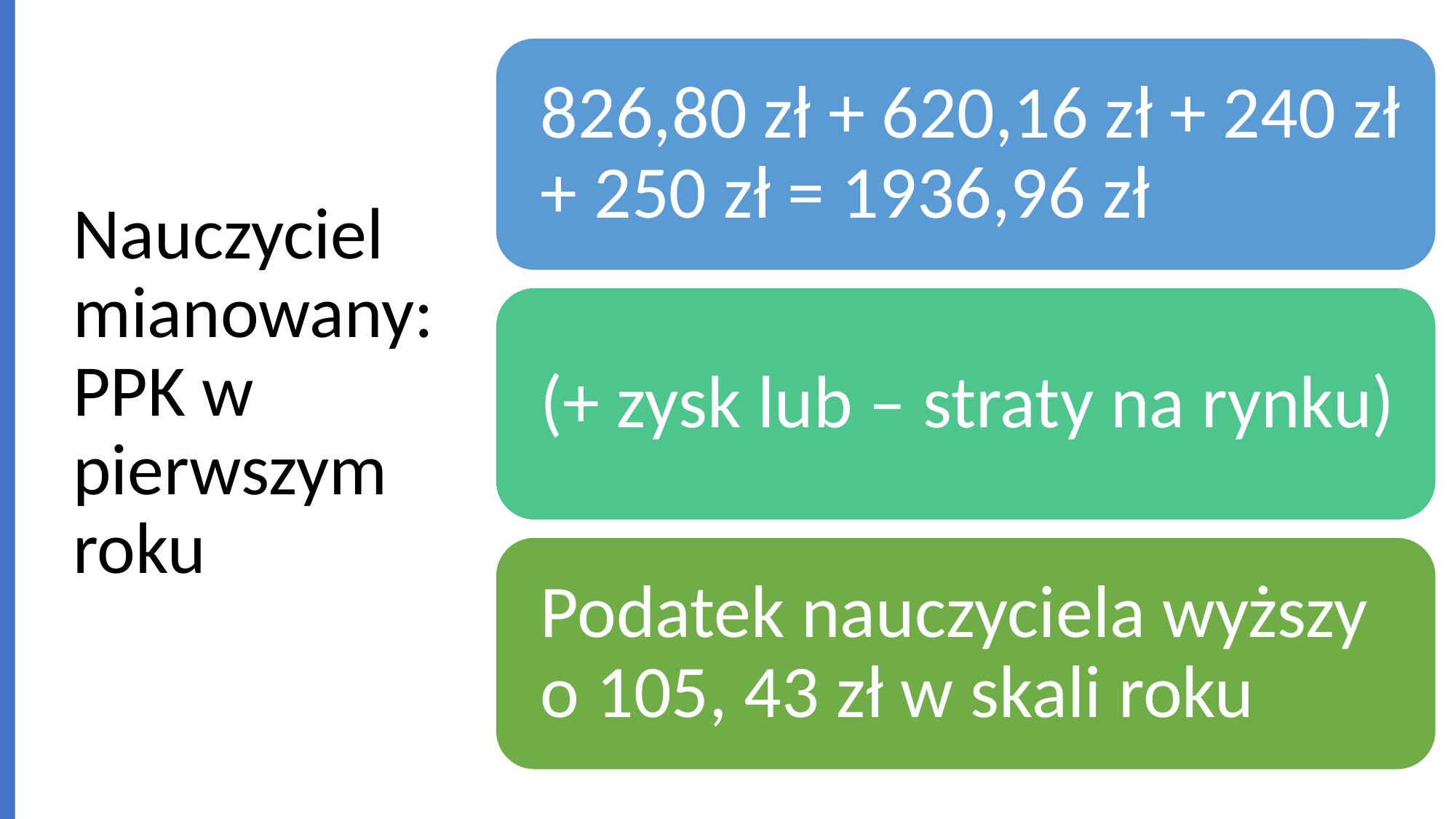

826,80 zł + 620,16 zł + 240 zł + 250 zł = 1936,96 zł
(+ zysk lub – straty na rynku)
Podatek nauczyciela wyższy o 105, 43 zł w skali roku
# Nauczyciel mianowany: PPK w pierwszym roku